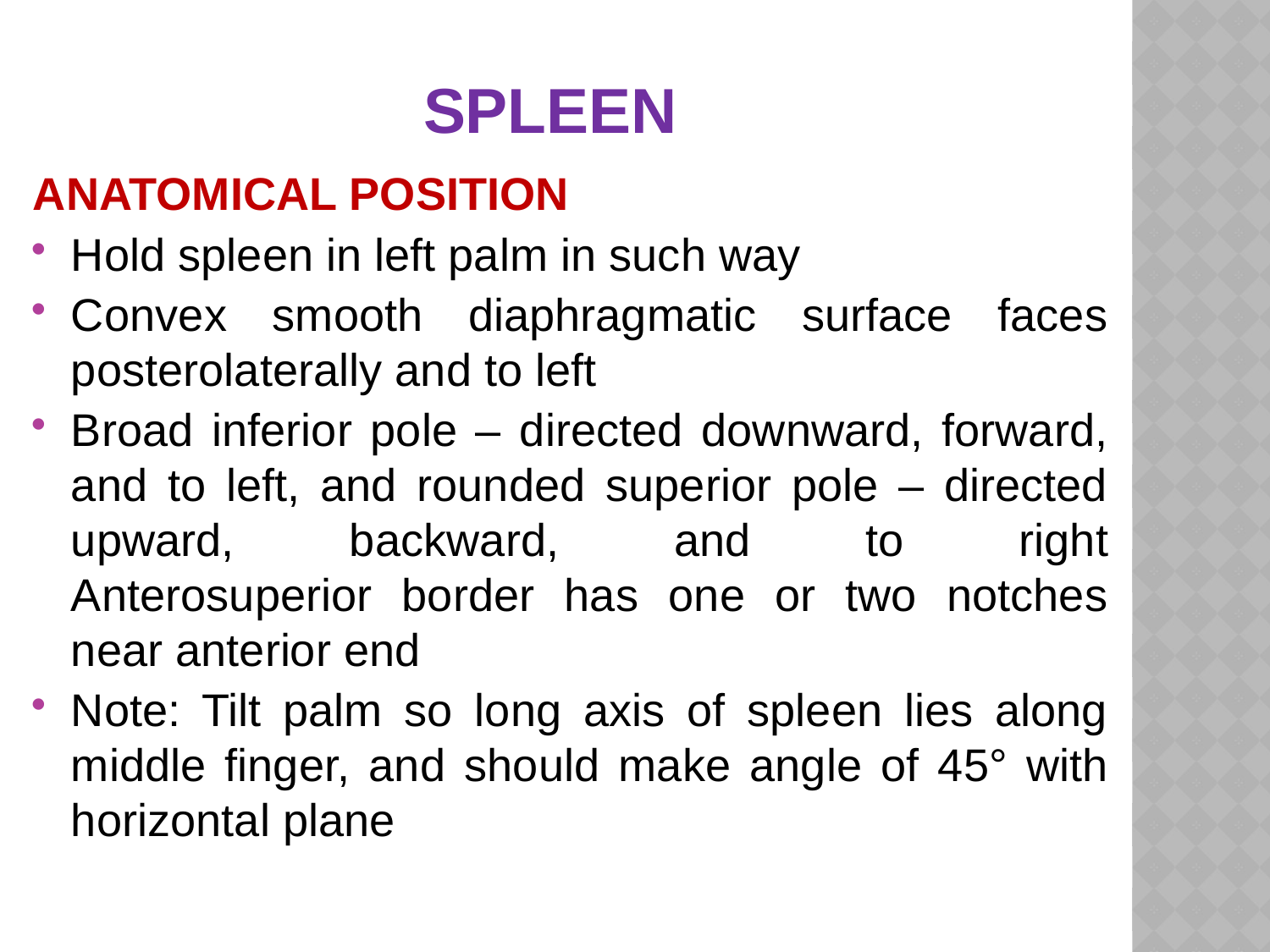

SPLEEN
ANATOMICAL POSITION
Hold spleen in left palm in such way
Convex smooth diaphragmatic surface faces posterolaterally and to left
Broad inferior pole – directed downward, forward, and to left, and rounded superior pole – directed upward, backward, and to right
Anterosuperior border has one or two notches near anterior end
Note: Tilt palm so long axis of spleen lies along middle finger, and should make angle of 45° with horizontal plane